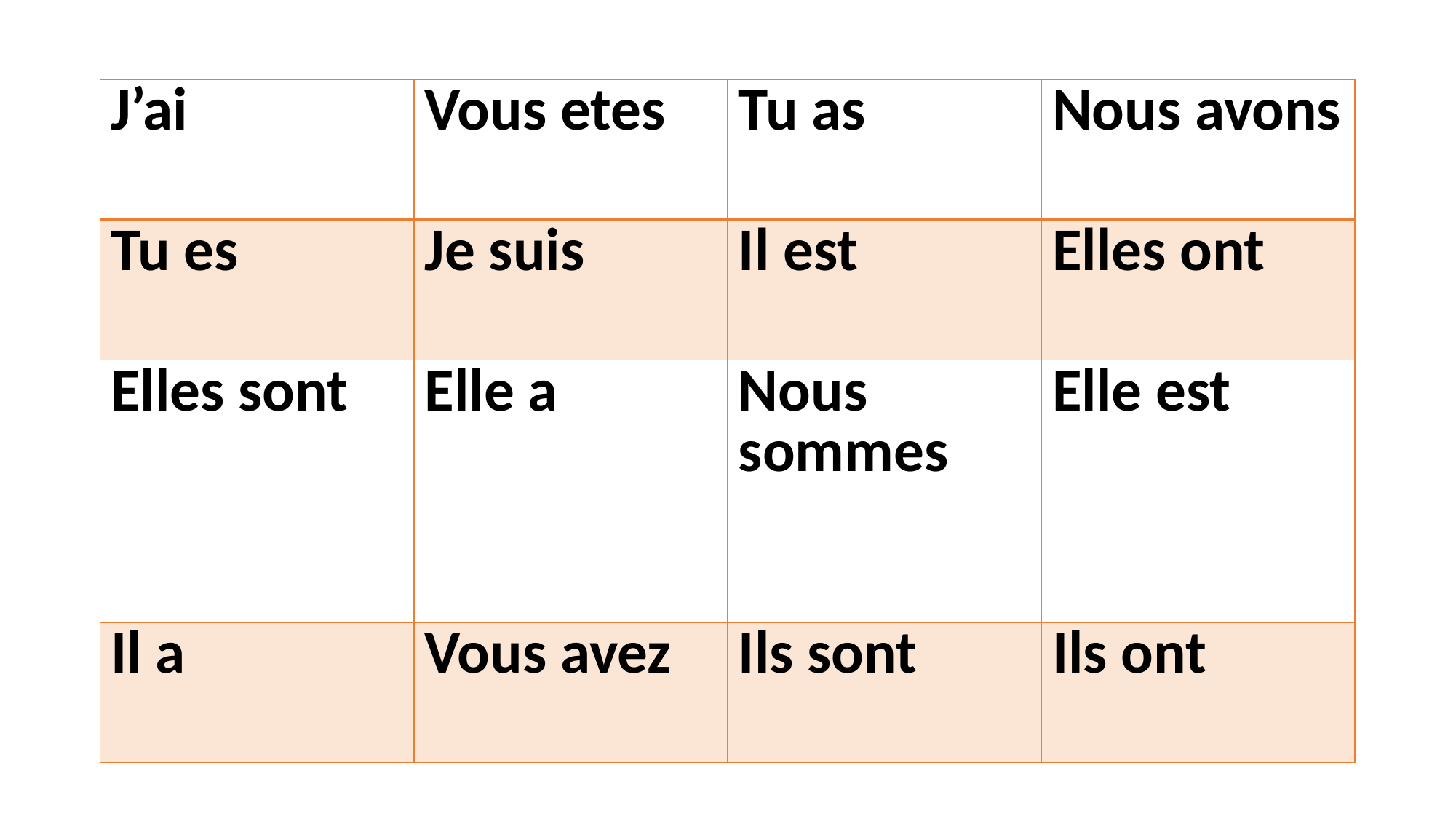

| J’ai | Vous etes | Tu as | Nous avons |
| --- | --- | --- | --- |
| Tu es | Je suis | Il est | Elles ont |
| Elles sont | Elle a | Nous sommes | Elle est |
| Il a | Vous avez | Ils sont | Ils ont |